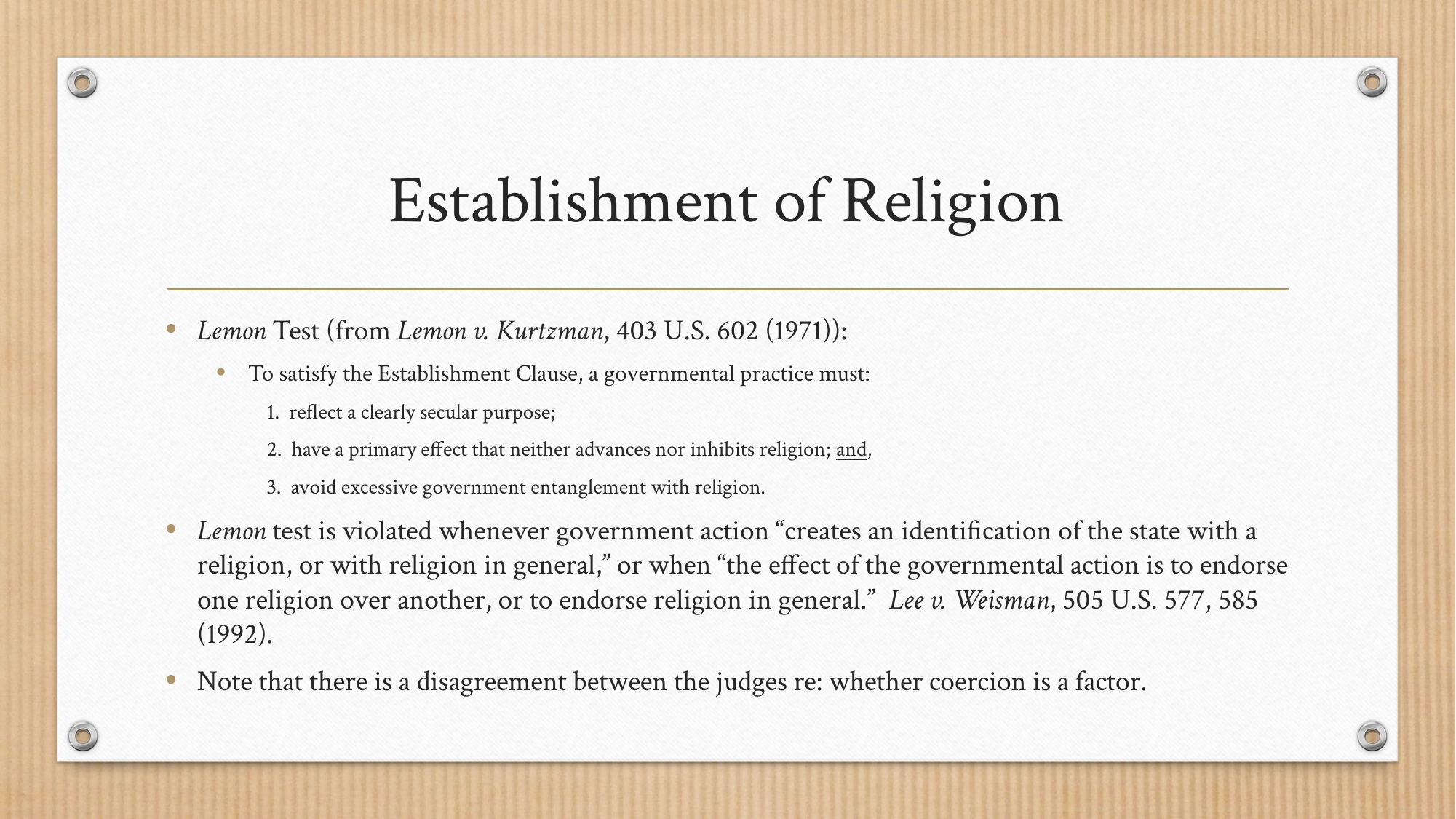

# Establishment of Religion
Lemon Test (from Lemon v. Kurtzman, 403 U.S. 602 (1971)):
To satisfy the Establishment Clause, a governmental practice must:
1.  reflect a clearly secular purpose;
2.  have a primary effect that neither advances nor inhibits religion; and,
3.  avoid excessive government entanglement with religion.
Lemon test is violated whenever government action “creates an identification of the state with a religion, or with religion in general,” or when “the effect of the governmental action is to endorse one religion over another, or to endorse religion in general.”  Lee v. Weisman, 505 U.S. 577, 585 (1992).
Note that there is a disagreement between the judges re: whether coercion is a factor.